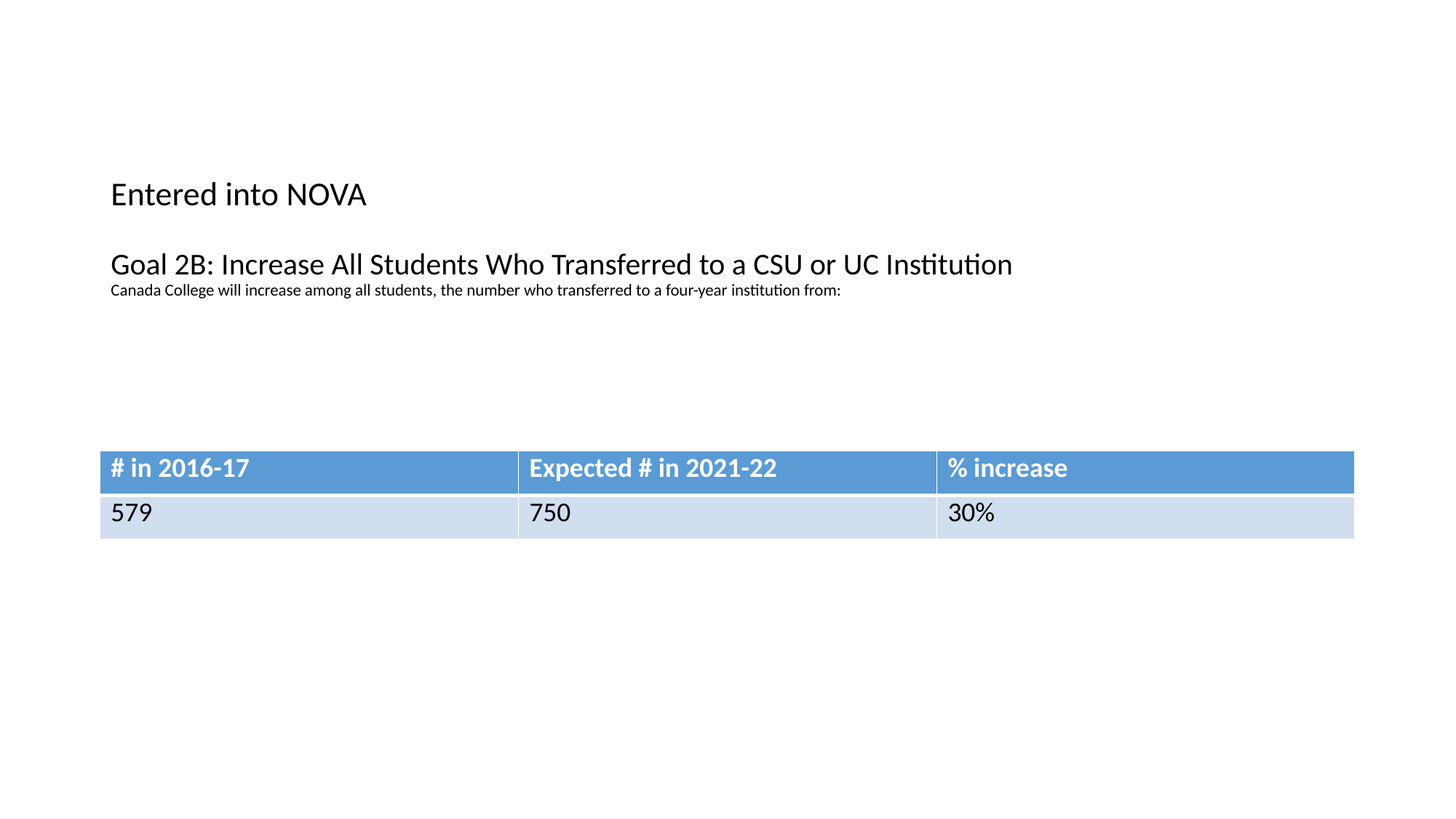

# Entered into NOVA Goal 2B: Increase All Students Who Transferred to a CSU or UC Institution Canada College will increase among all students, the number who transferred to a four-year institution from:
| # in 2016-17 | Expected # in 2021-22 | % increase |
| --- | --- | --- |
| 579 | 750 | 30% |